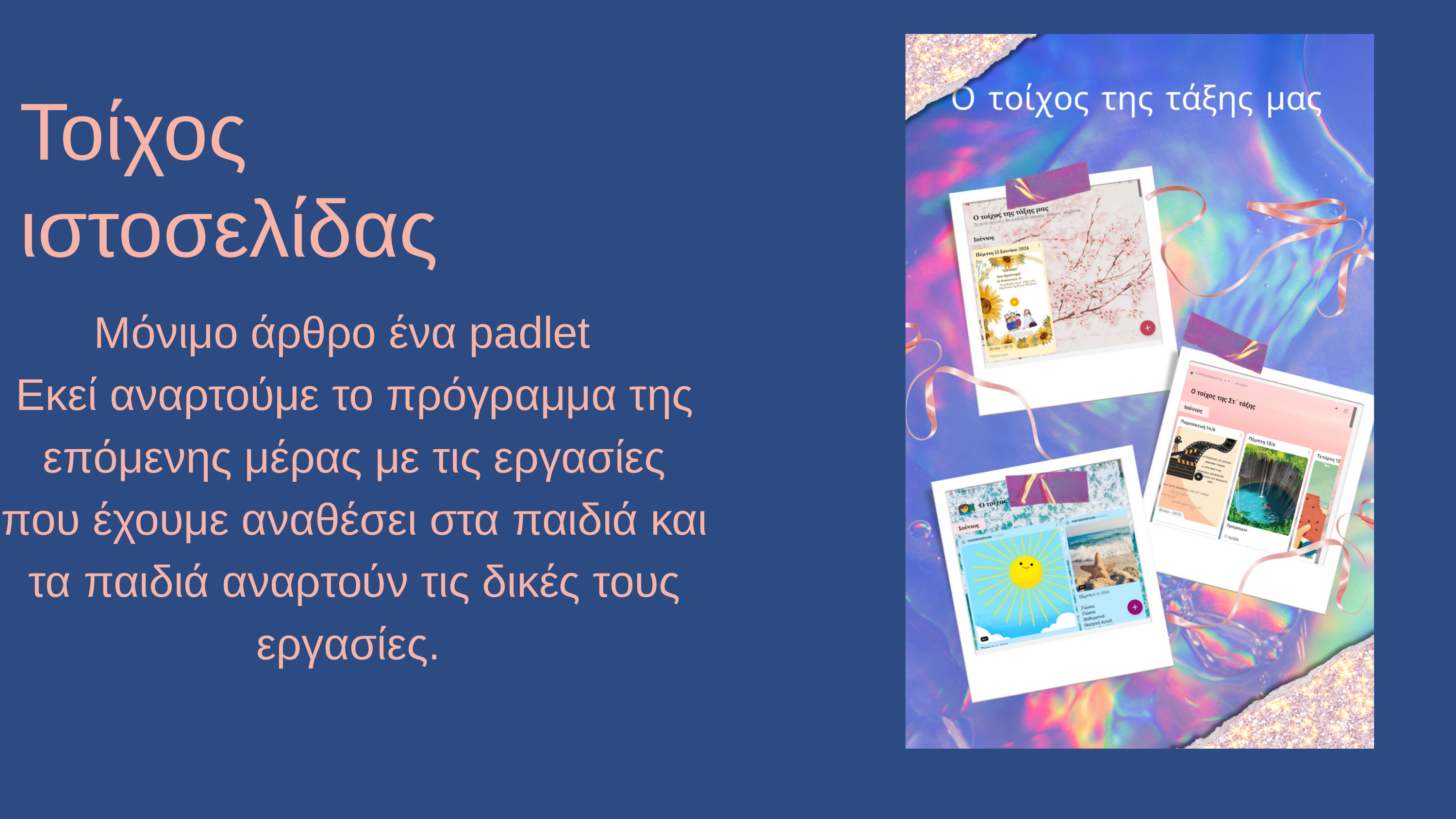

Τοίχος ιστοσελίδας
Μόνιμο άρθρο ένα padlet
Εκεί αναρτούμε το πρόγραμμα της επόμενης μέρας με τις εργασίες που έχουμε αναθέσει στα παιδιά και τα παιδιά αναρτούν τις δικές τους εργασίες.